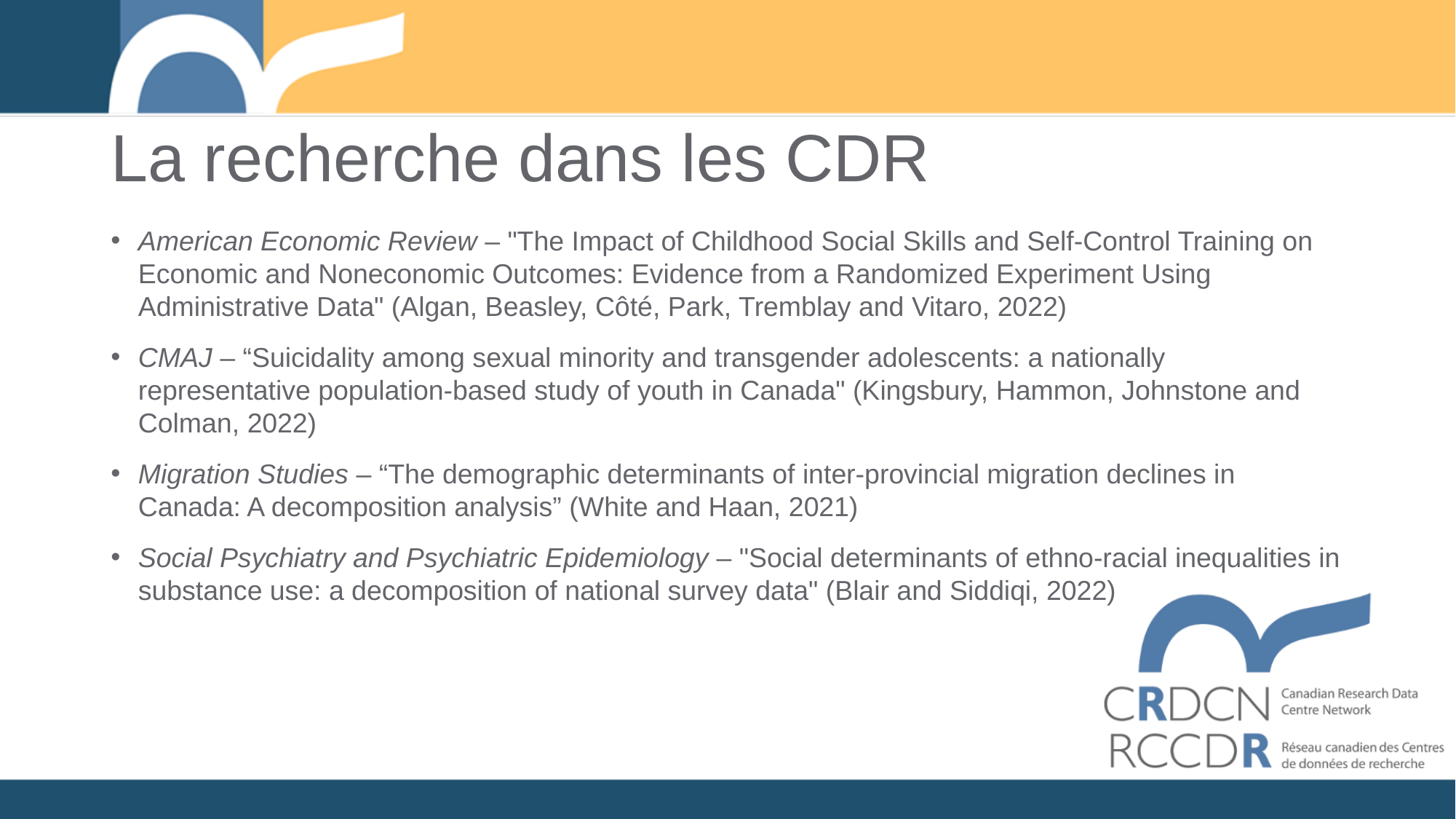

# La recherche dans les CDR
American Economic Review – "The Impact of Childhood Social Skills and Self-Control Training on Economic and Noneconomic Outcomes: Evidence from a Randomized Experiment Using Administrative Data" (Algan, Beasley, Côté, Park, Tremblay and Vitaro, 2022)
CMAJ – “Suicidality among sexual minority and transgender adolescents: a nationally representative population-based study of youth in Canada" (Kingsbury, Hammon, Johnstone and Colman, 2022)
Migration Studies – “The demographic determinants of inter-provincial migration declines in Canada: A decomposition analysis” (White and Haan, 2021)
Social Psychiatry and Psychiatric Epidemiology – "Social determinants of ethno-racial inequalities in substance use: a decomposition of national survey data" (Blair and Siddiqi, 2022)